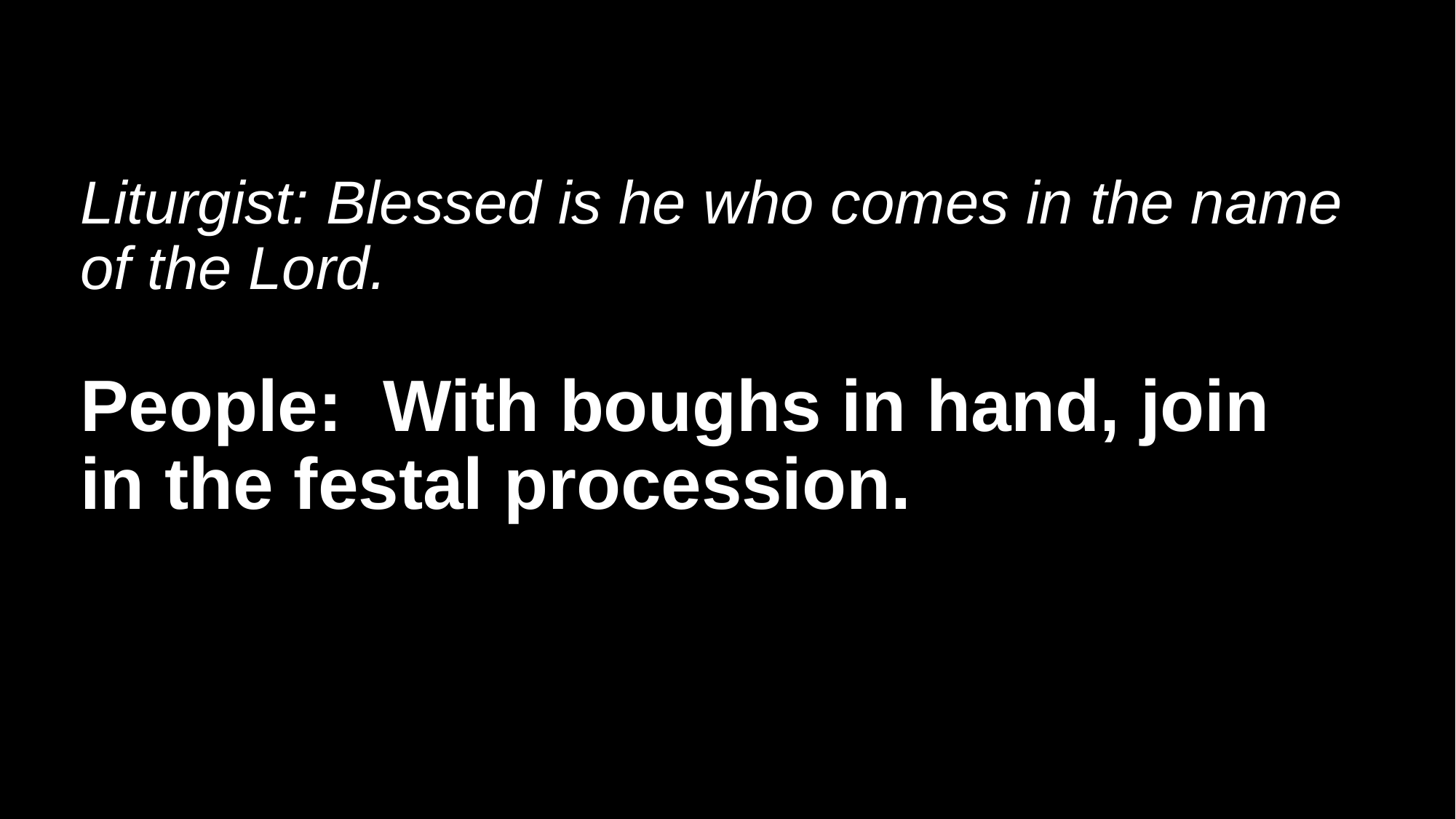

# Liturgist: Blessed is he who comes in the name of the Lord. People:  With boughs in hand, join in the festal procession.